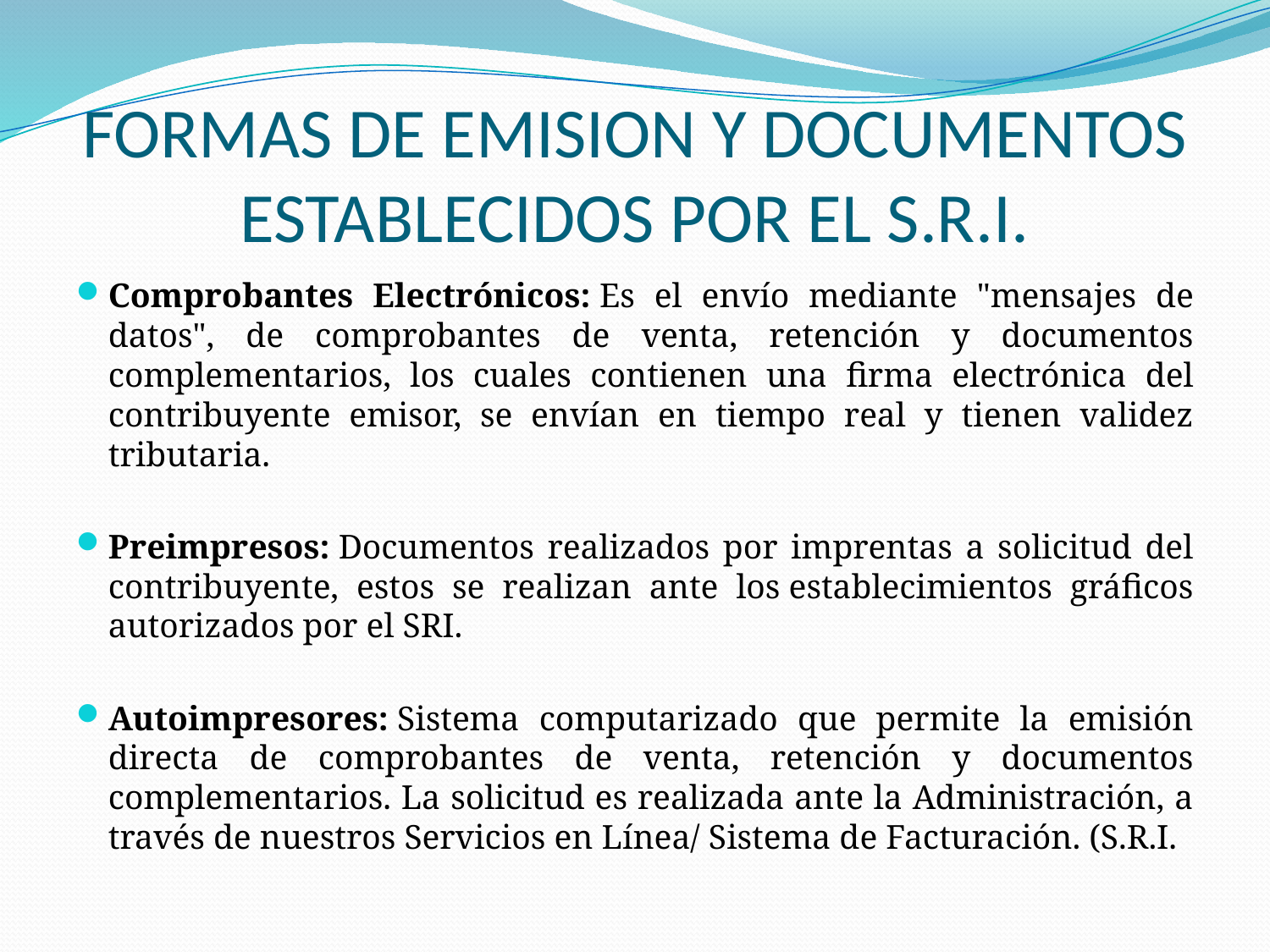

# FORMAS DE EMISION Y DOCUMENTOS ESTABLECIDOS POR EL S.R.I.
Comprobantes Electrónicos: Es el envío mediante "mensajes de datos", de comprobantes de venta, retención y documentos complementarios, los cuales contienen una firma electrónica del contribuyente emisor, se envían en tiempo real y tienen validez tributaria.

Preimpresos: Documentos realizados por imprentas a solicitud del contribuyente, estos se realizan ante los establecimientos gráficos autorizados por el SRI.

Autoimpresores: Sistema computarizado que permite la emisión directa de comprobantes de venta, retención y documentos complementarios. La solicitud es realizada ante la Administración, a través de nuestros Servicios en Línea/ Sistema de Facturación. (S.R.I.